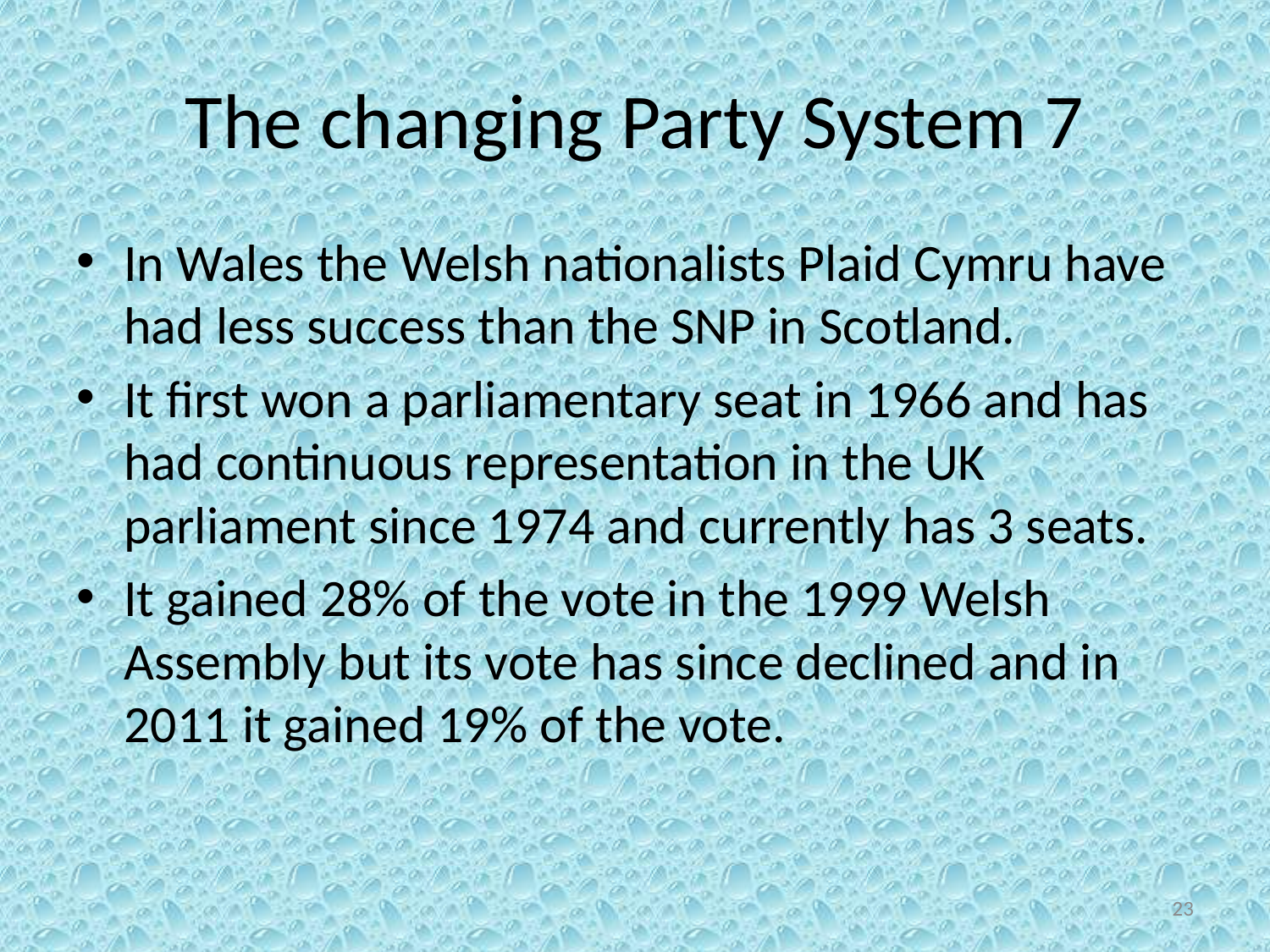

# The changing Party System 7
In Wales the Welsh nationalists Plaid Cymru have had less success than the SNP in Scotland.
It first won a parliamentary seat in 1966 and has had continuous representation in the UK parliament since 1974 and currently has 3 seats.
It gained 28% of the vote in the 1999 Welsh Assembly but its vote has since declined and in 2011 it gained 19% of the vote.

23